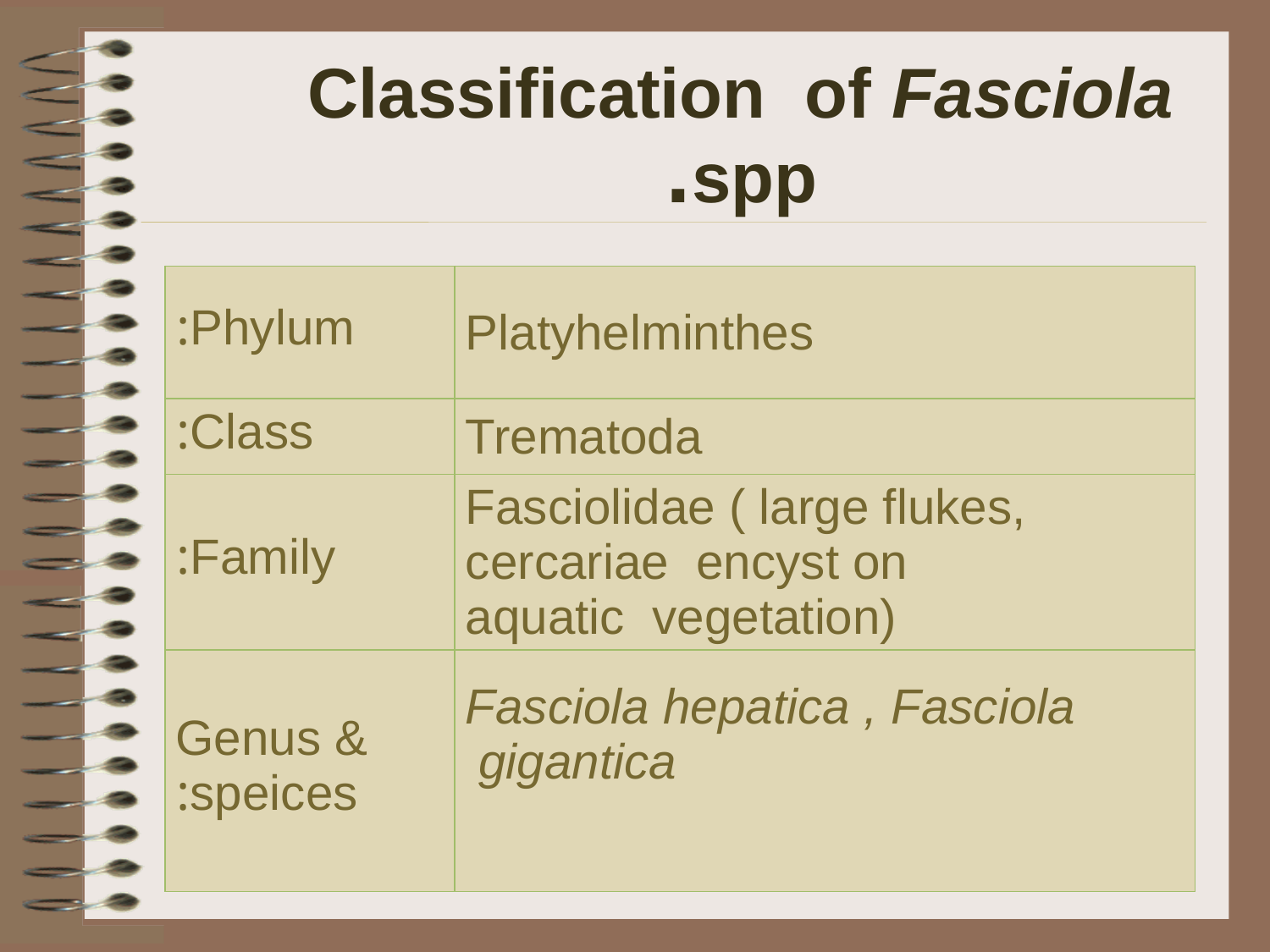

Classification  of Fasciola spp.
| Phylum: | Platyhelminthes |
| --- | --- |
| Class: | Trematoda |
| Family: | Fasciolidae ( large flukes, cercariae encyst on aquatic vegetation) |
| Genus & speices: | Fasciola hepatica , Fasciola gigantica |